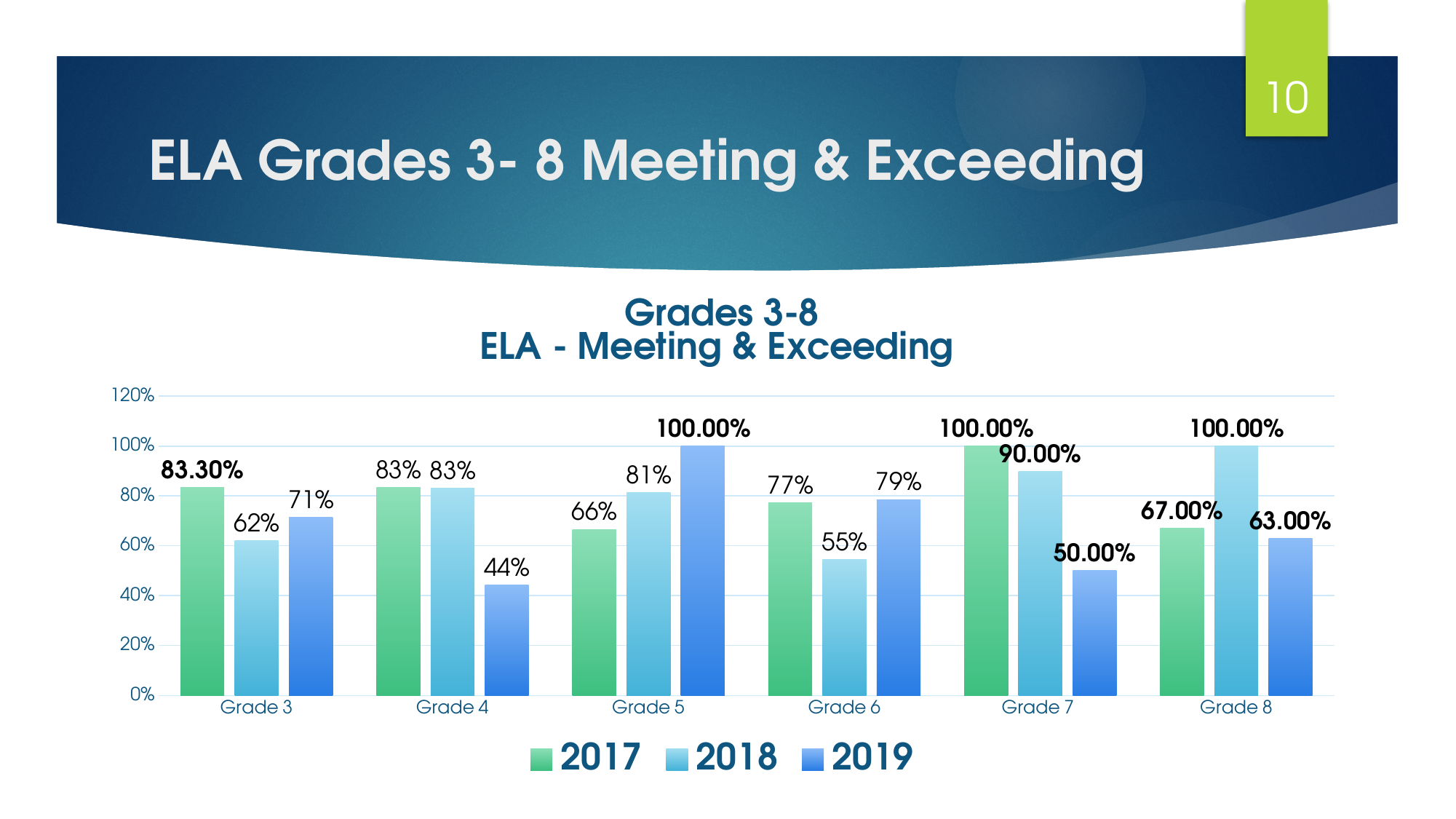

10
# ELA Grades 3- 8 Meeting & Exceeding

### Chart: Grades 3-8
ELA - Meeting & Exceeding

| Category | 2017 | 2018 | 2019 |
|---|---|---|---|
| Grade 3 | 0.833 | 0.62 | 0.714 |
| Grade 4 | 0.833 | 0.83 | 0.444 |
| Grade 5 | 0.666 | 0.813 | 1.0 |
| Grade 6 | 0.772 | 0.546 | 0.786 |
| Grade 7  | 1.0 | 0.9 | 0.5 |
| Grade 8 | 0.67 | 1.0 | 0.63 |